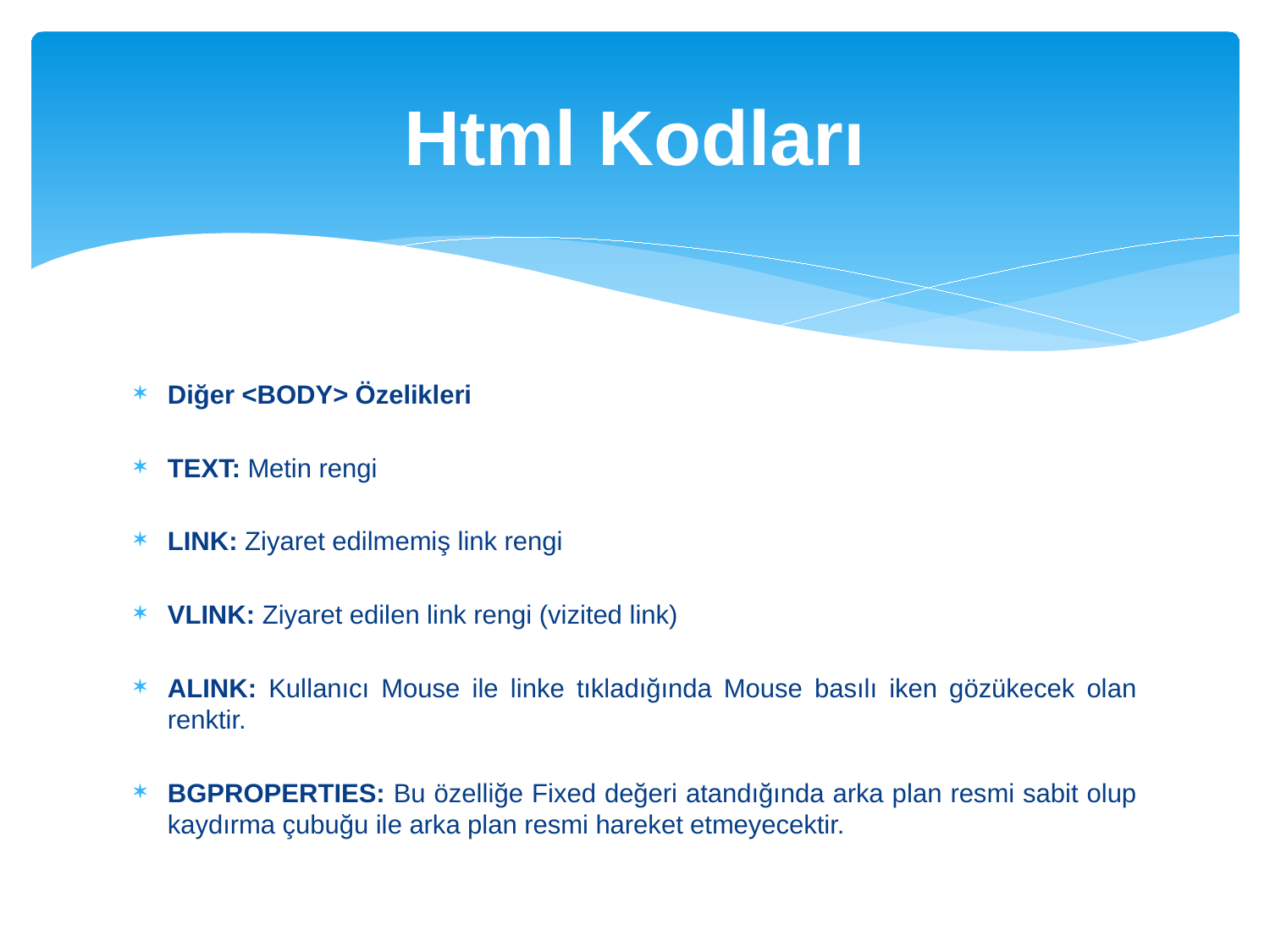

# Html Kodları
Diğer <BODY> Özelikleri

TEXT: Metin rengi

LINK: Ziyaret edilmemiş link rengi

VLINK: Ziyaret edilen link rengi (vizited link)

ALINK: Kullanıcı Mouse ile linke tıkladığında Mouse basılı iken gözükecek olan renktir.

BGPROPERTIES: Bu özelliğe Fixed değeri atandığında arka plan resmi sabit olup kaydırma çubuğu ile arka plan resmi hareket etmeyecektir.